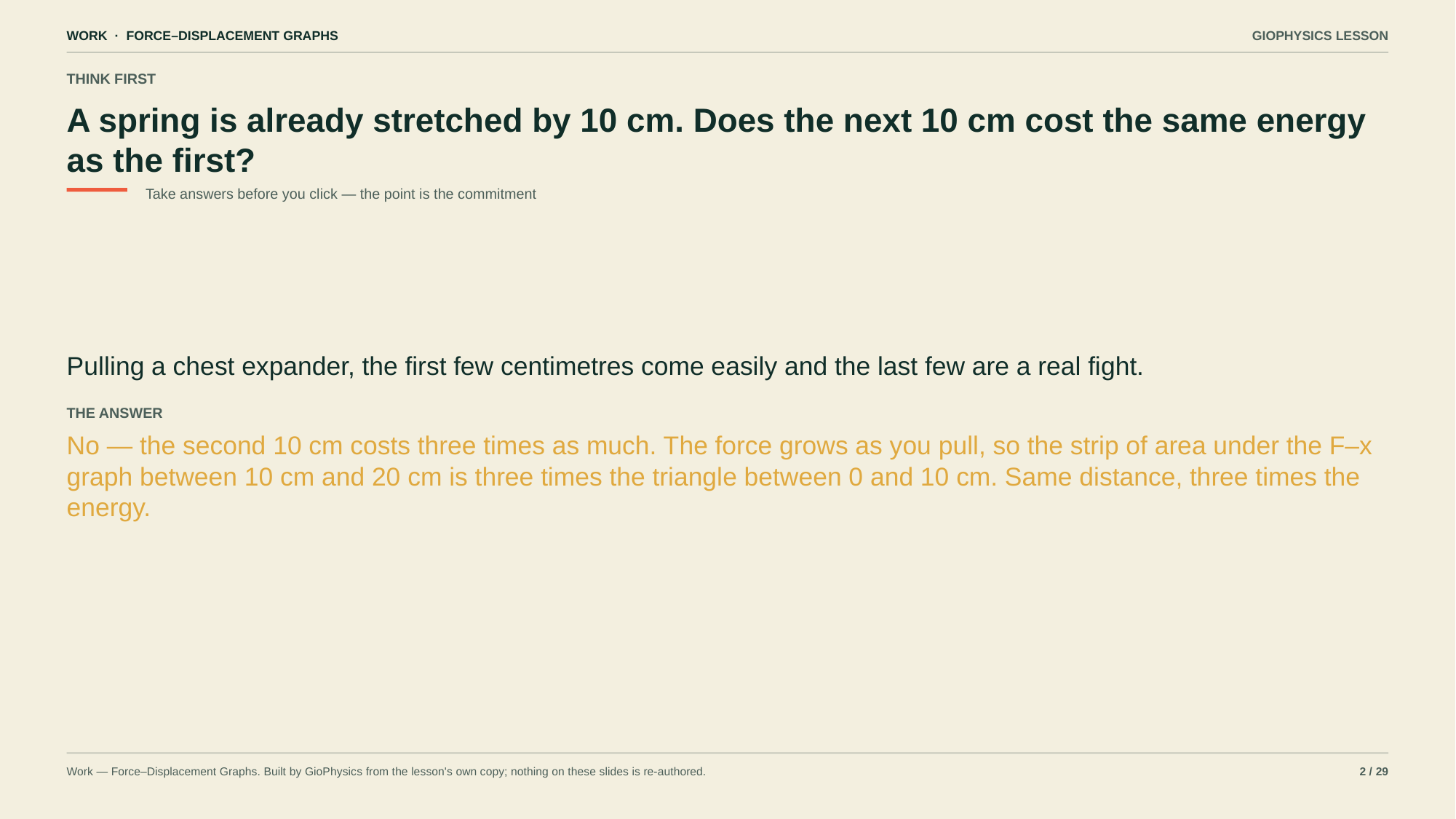

WORK  ·  FORCE–DISPLACEMENT GRAPHS
GIOPHYSICS LESSON

THINK FIRST
A spring is already stretched by 10 cm. Does the next 10 cm cost the same energy as the first?
Take answers before you click — the point is the commitment

Pulling a chest expander, the first few centimetres come easily and the last few are a real fight.
THE ANSWER
No — the second 10 cm costs three times as much. The force grows as you pull, so the strip of area under the F–x graph between 10 cm and 20 cm is three times the triangle between 0 and 10 cm. Same distance, three times the energy.

Work — Force–Displacement Graphs. Built by GioPhysics from the lesson's own copy; nothing on these slides is re-authored.
2 / 29